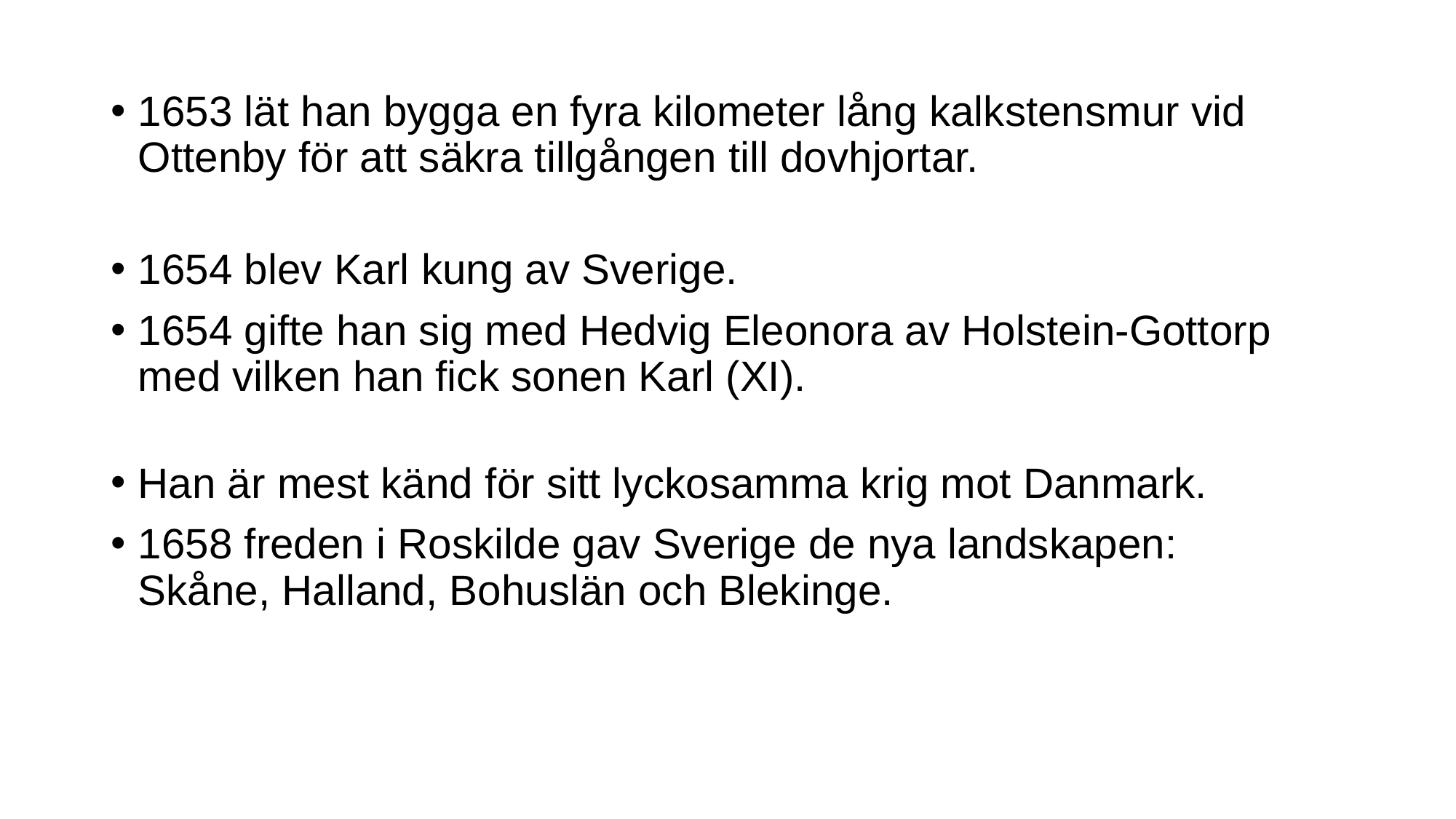

#
1653 lät han bygga en fyra kilometer lång kalkstensmur vid Ottenby för att säkra tillgången till dovhjortar.
1654 blev Karl kung av Sverige.
1654 gifte han sig med Hedvig Eleonora av Holstein-Gottorp med vilken han fick sonen Karl (XI).
Han är mest känd för sitt lyckosamma krig mot Danmark.
1658 freden i Roskilde gav Sverige de nya landskapen:
Skåne, Halland, Bohuslän och Blekinge.